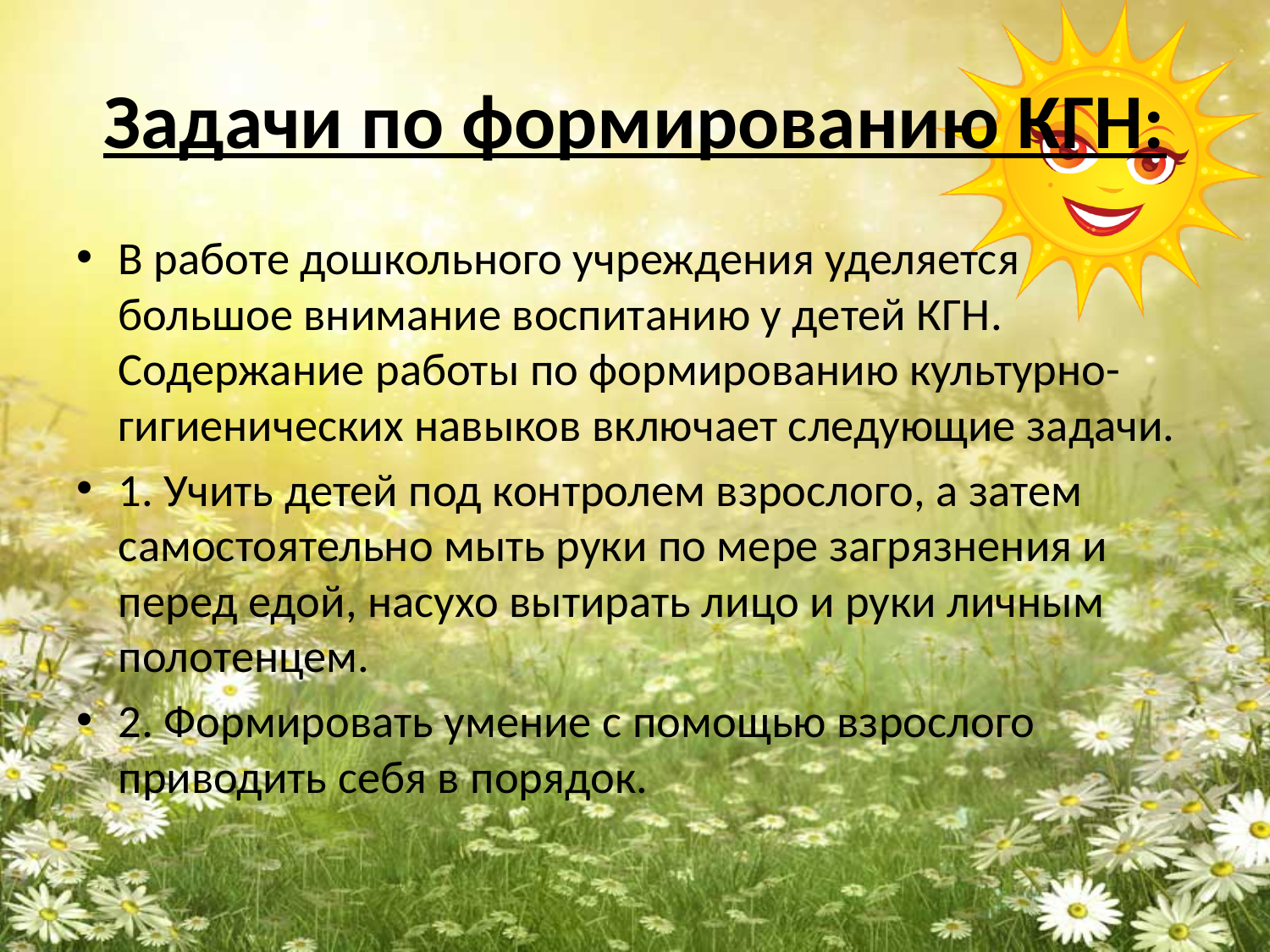

# Задачи по формированию КГН:
В работе дошкольного учреждения уделяется большое внимание воспитанию у детей КГН. Содержание работы по формированию культурно-гигиенических навыков включает следующие задачи.
1. Учить детей под контролем взрослого, а затем самостоятельно мыть руки по мере загрязнения и перед едой, насухо вытирать лицо и руки личным полотенцем.
2. Формировать умение с помощью взрослого приводить себя в порядок.